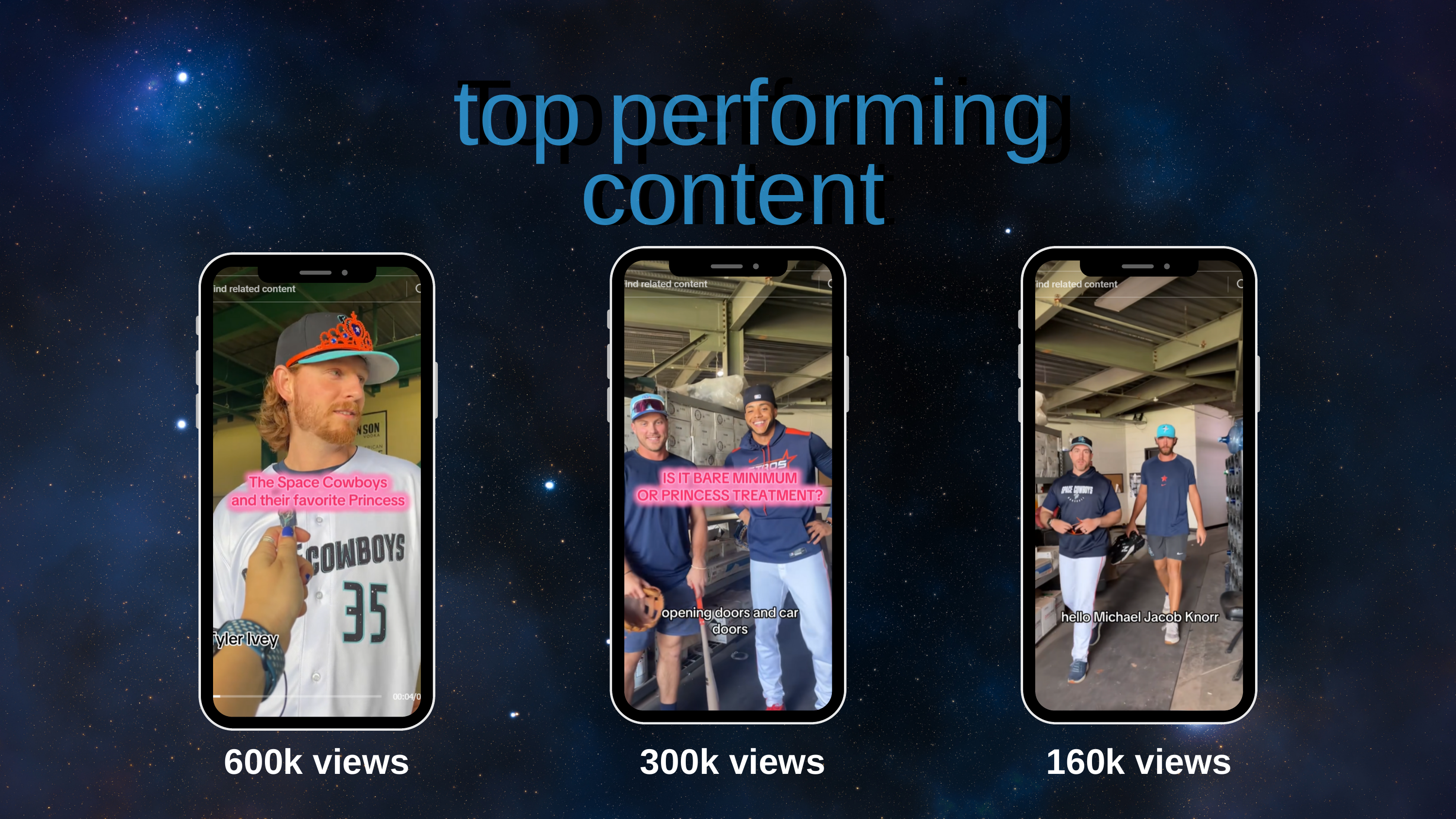

top performing
Top performing
content
content

600k views
300k views
160k views